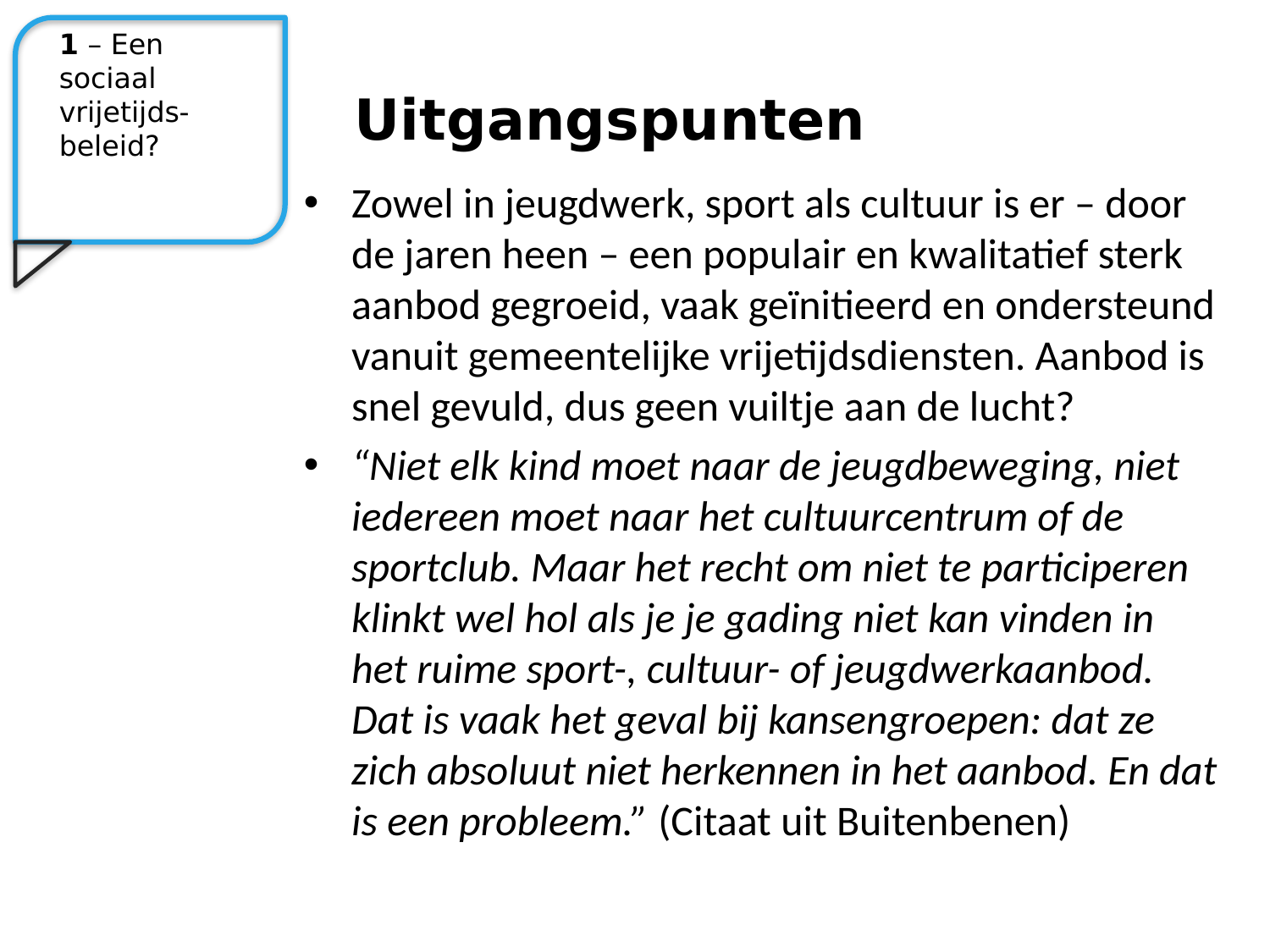

1 – Een sociaal vrijetijds-beleid?
# Uitgangspunten
Zowel in jeugdwerk, sport als cultuur is er – door de jaren heen – een populair en kwalitatief sterk aanbod gegroeid, vaak geïnitieerd en ondersteund vanuit gemeentelijke vrijetijdsdiensten. Aanbod is snel gevuld, dus geen vuiltje aan de lucht?
“Niet elk kind moet naar de jeugdbeweging, niet iedereen moet naar het cultuurcentrum of de  sportclub. Maar het recht om niet te participeren klinkt wel hol als je je gading niet kan vinden in het ruime sport-, cultuur- of jeugdwerkaanbod. Dat is vaak het geval bij kansengroepen: dat ze zich absoluut niet herkennen in het aanbod. En dat is een probleem.” (Citaat uit Buitenbenen)